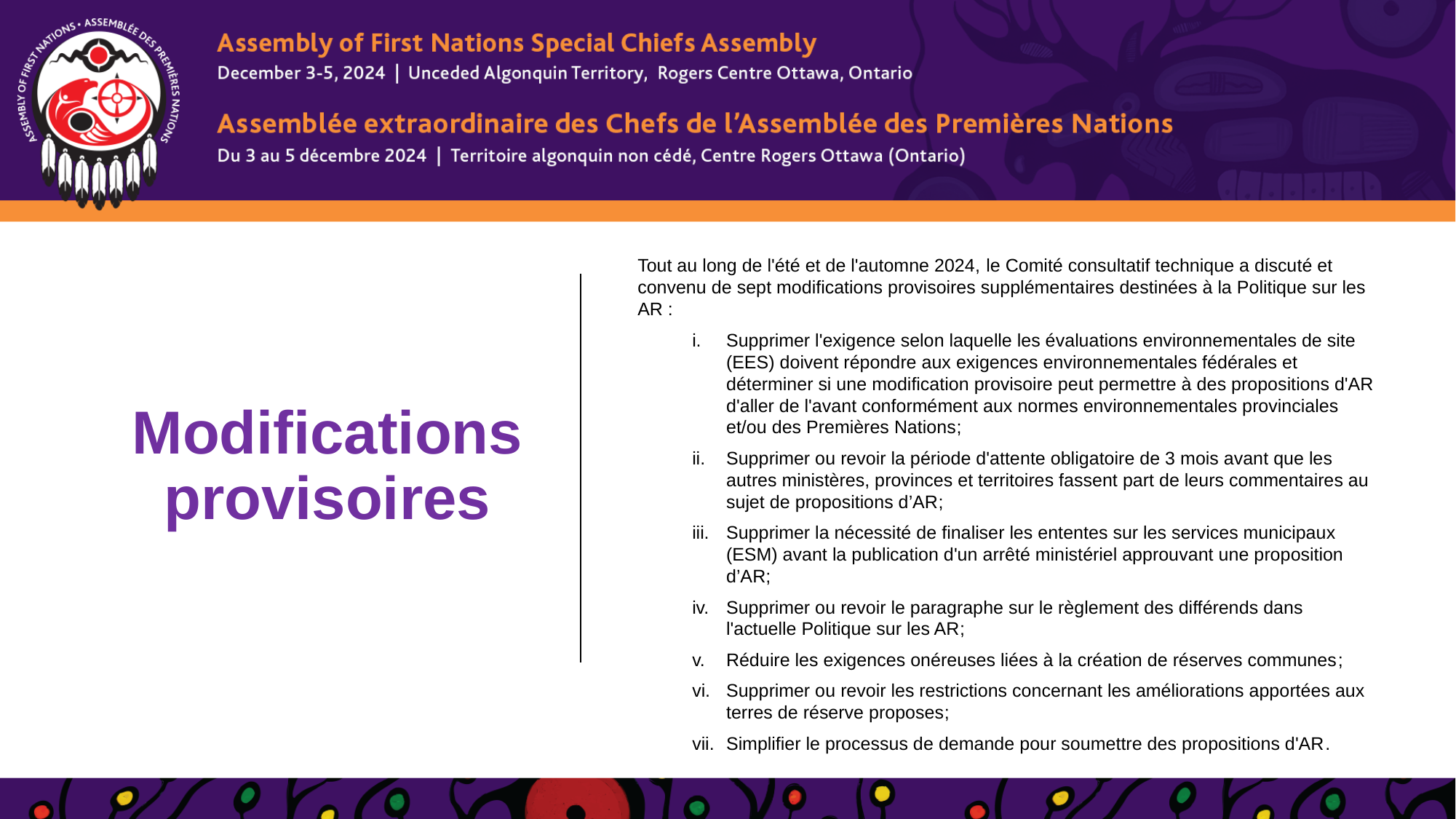

# Modifications provisoires
Tout au long de l'été et de l'automne 2024, le Comité consultatif technique a discuté et convenu de sept modifications provisoires supplémentaires destinées à la Politique sur les AR :
Supprimer l'exigence selon laquelle les évaluations environnementales de site (EES) doivent répondre aux exigences environnementales fédérales et déterminer si une modification provisoire peut permettre à des propositions d'AR d'aller de l'avant conformément aux normes environnementales provinciales et/ou des Premières Nations;
Supprimer ou revoir la période d'attente obligatoire de 3 mois avant que les autres ministères, provinces et territoires fassent part de leurs commentaires au sujet de propositions d’AR;
Supprimer la nécessité de finaliser les ententes sur les services municipaux (ESM) avant la publication d'un arrêté ministériel approuvant une proposition d’AR;
Supprimer ou revoir le paragraphe sur le règlement des différends dans l'actuelle Politique sur les AR;
Réduire les exigences onéreuses liées à la création de réserves communes;
Supprimer ou revoir les restrictions concernant les améliorations apportées aux terres de réserve proposes;
Simplifier le processus de demande pour soumettre des propositions d'AR.